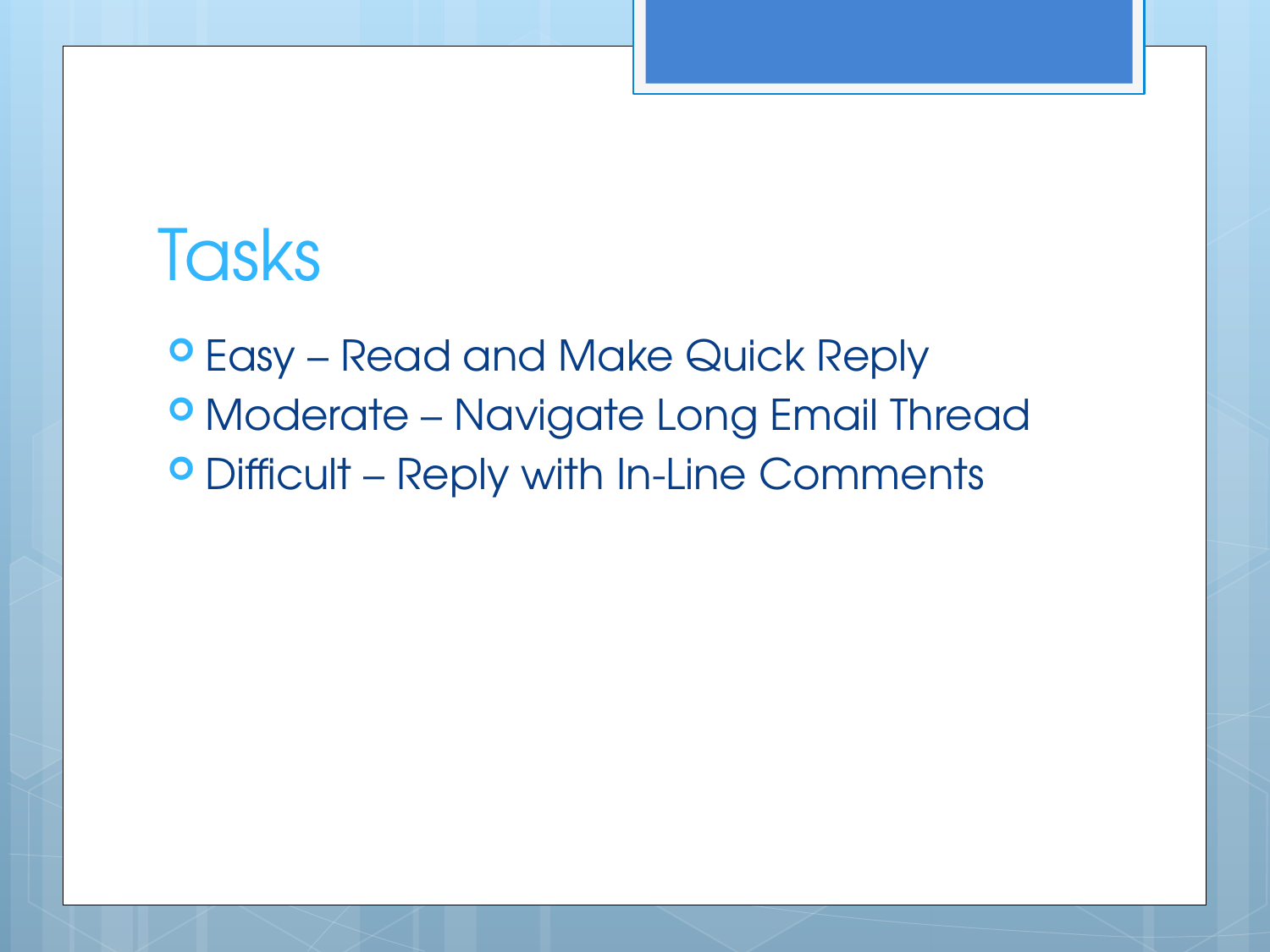

# Tasks
Easy – Read and Make Quick Reply
Moderate – Navigate Long Email Thread
Difficult – Reply with In-Line Comments